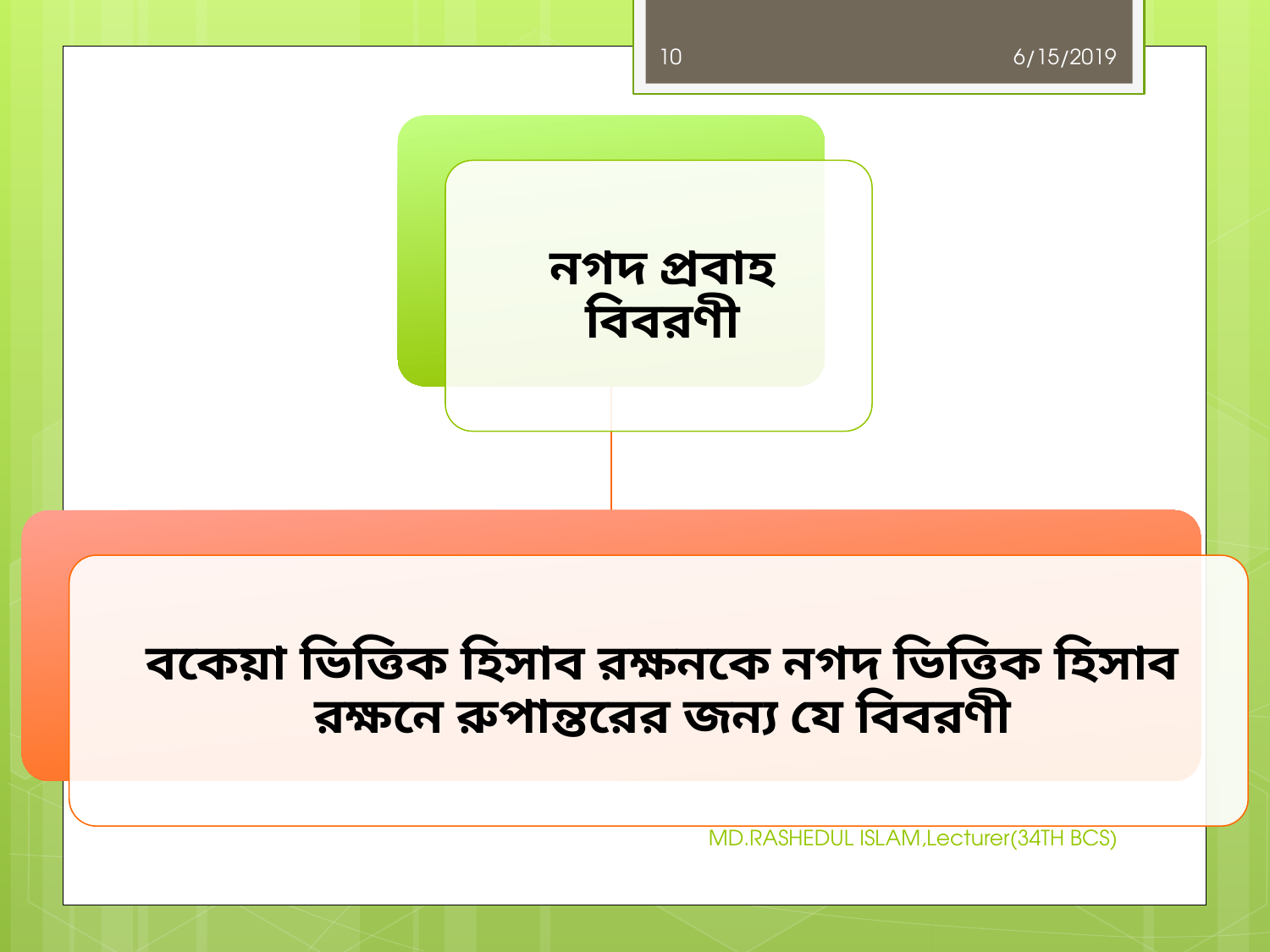

10
6/15/2019
নগদ প্রবাহ বিবরণী
বকেয়া ভিত্তিক হিসাব রক্ষনকে নগদ ভিত্তিক হিসাব রক্ষনে রুপান্তরের জন্য যে বিবরণী
MD.RASHEDUL ISLAM,Lecturer(34TH BCS)